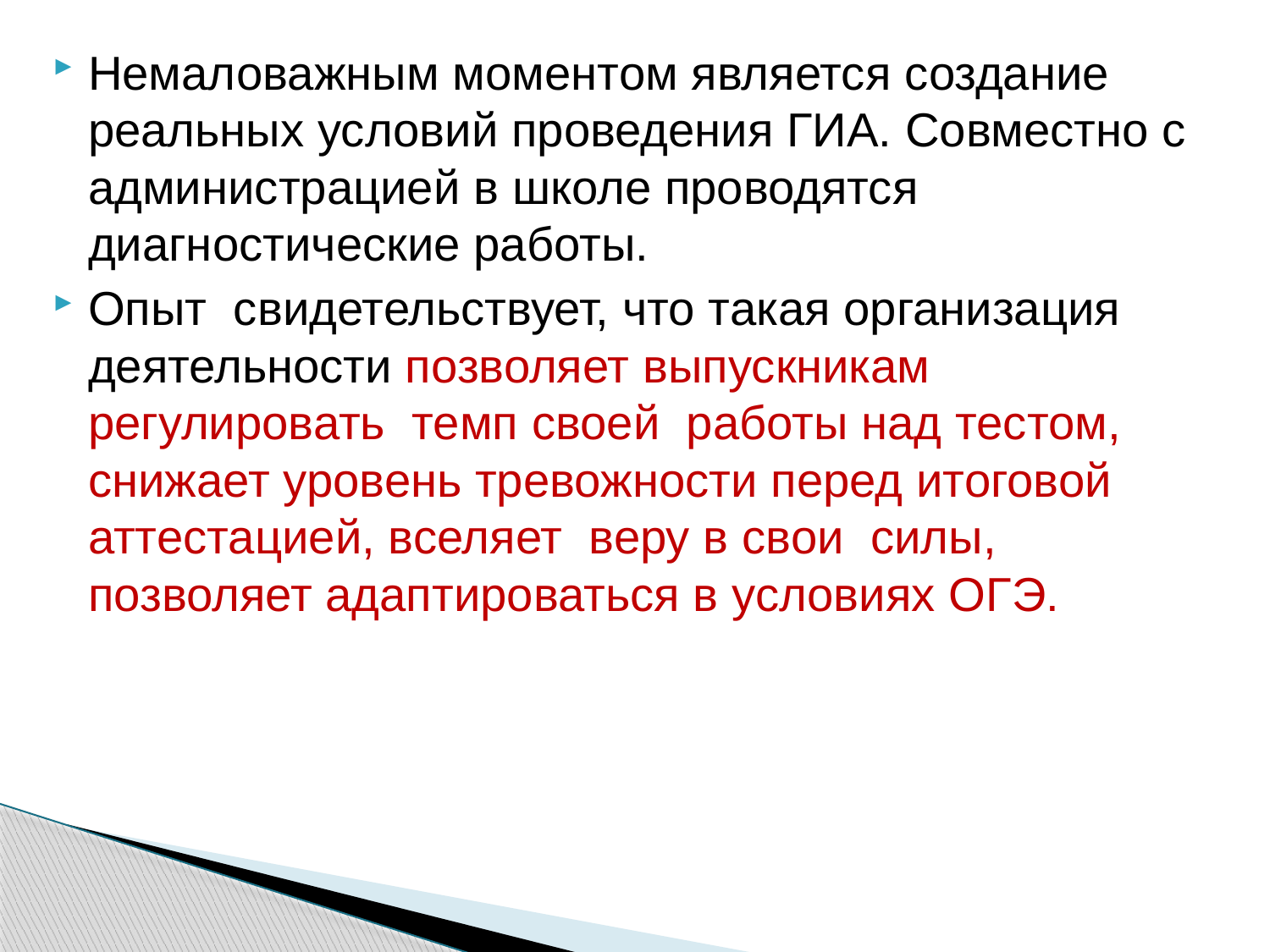

Немаловажным моментом является создание реальных условий проведения ГИА. Совместно с администрацией в школе проводятся диагностические работы.
Опыт  свидетельствует, что такая организация деятельности позволяет выпускникам регулировать  темп своей  работы над тестом, снижает уровень тревожности перед итоговой аттестацией, вселяет  веру в свои  силы, позволяет адаптироваться в условиях ОГЭ.